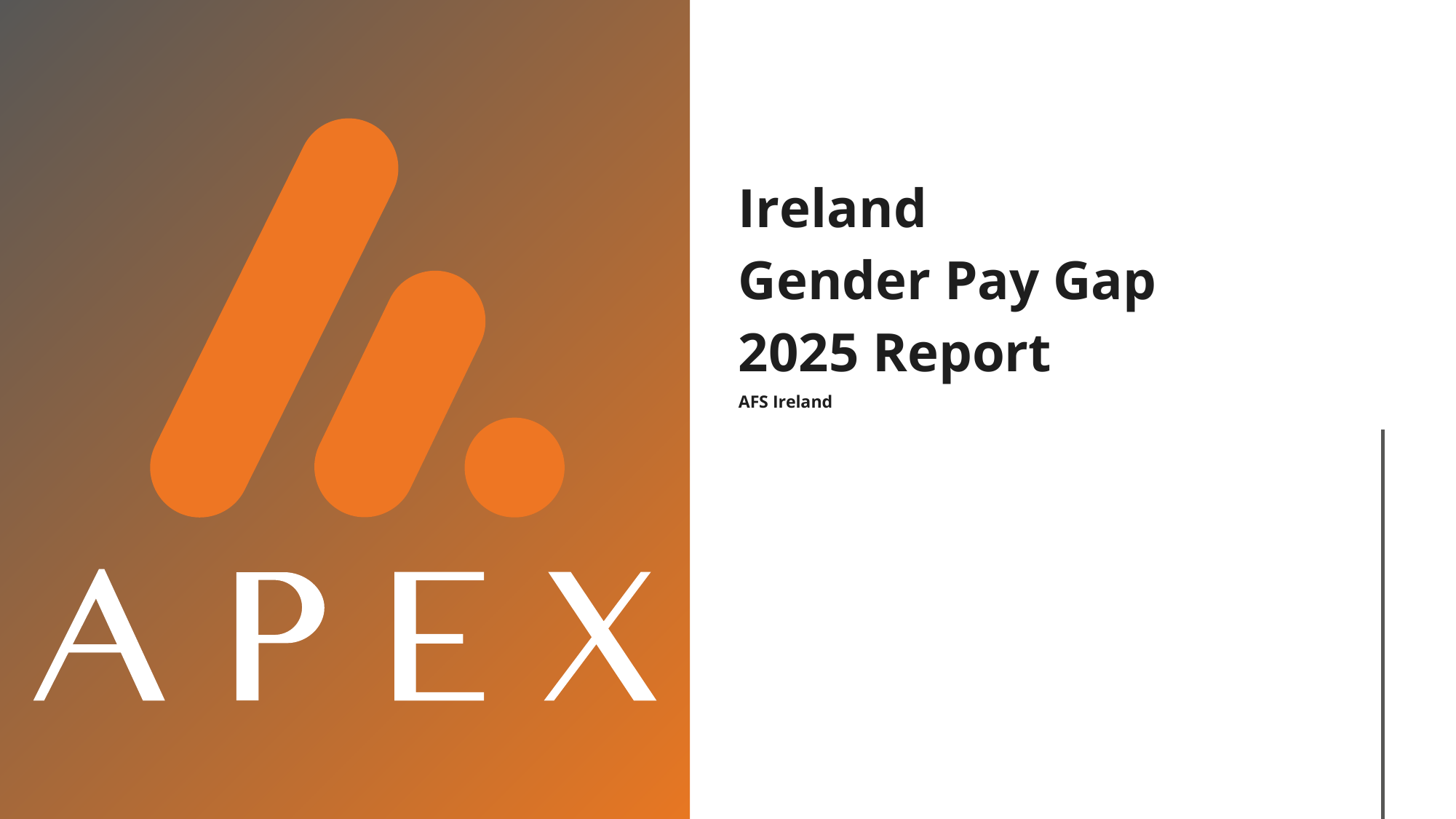

Ireland
Gender Pay Gap
2025 Report
AFS Ireland